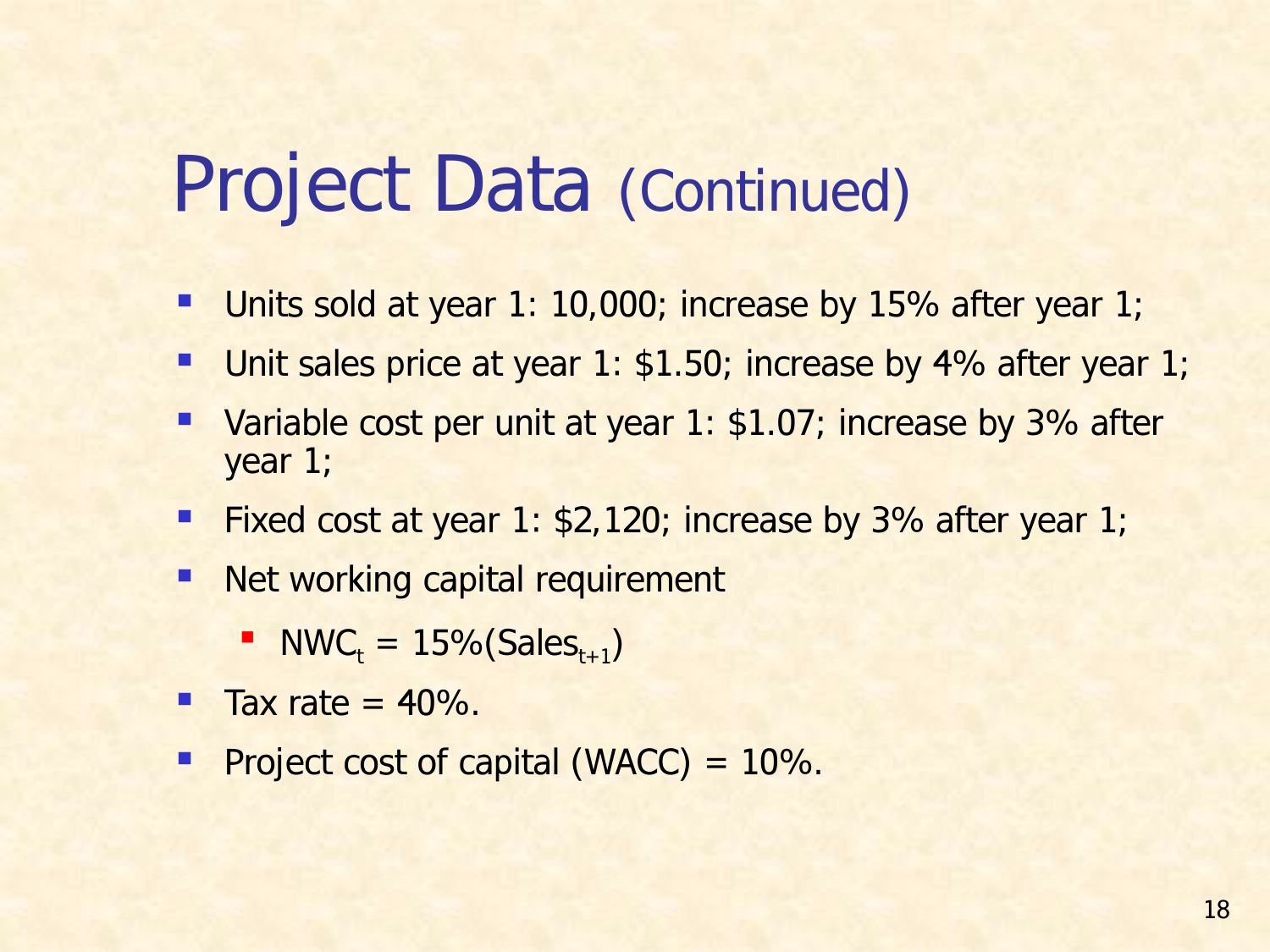

# Project Data (Continued)
Units sold at year 1: 10,000; increase by 15% after year 1;
Unit sales price at year 1: $1.50; increase by 4% after year 1;
Variable cost per unit at year 1: $1.07; increase by 3% after year 1;
Fixed cost at year 1: $2,120; increase by 3% after year 1;
Net working capital requirement
NWCt = 15%(Salest+1)
Tax rate = 40%.
Project cost of capital (WACC) = 10%.
18